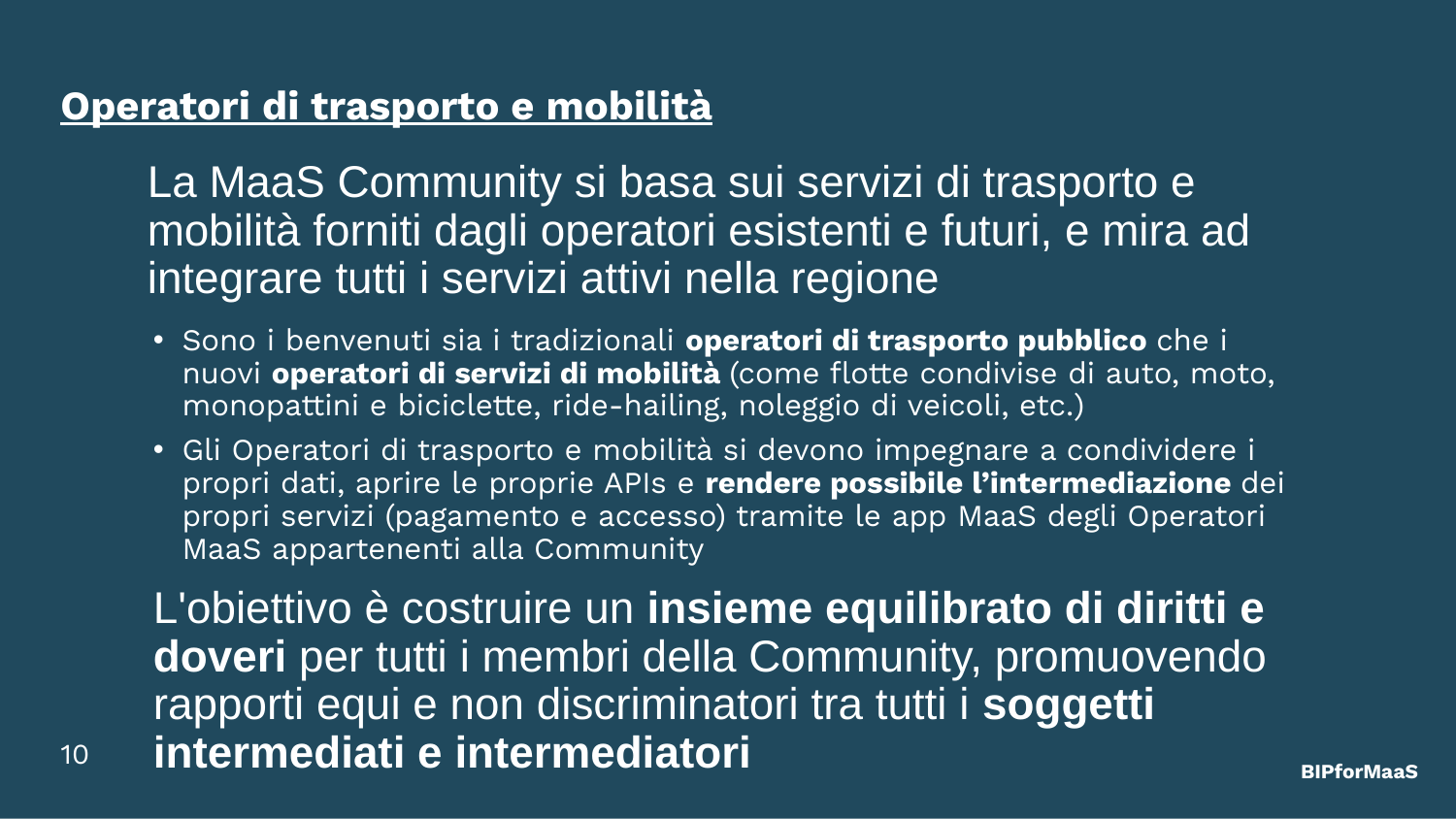

Operatori di trasporto e mobilità
# La MaaS Community si basa sui servizi di trasporto e mobilità forniti dagli operatori esistenti e futuri, e mira ad integrare tutti i servizi attivi nella regione
Sono i benvenuti sia i tradizionali operatori di trasporto pubblico che i nuovi operatori di servizi di mobilità (come flotte condivise di auto, moto, monopattini e biciclette, ride-hailing, noleggio di veicoli, etc.)
Gli Operatori di trasporto e mobilità si devono impegnare a condividere i propri dati, aprire le proprie APIs e rendere possibile l’intermediazione dei propri servizi (pagamento e accesso) tramite le app MaaS degli Operatori MaaS appartenenti alla Community

L'obiettivo è costruire un insieme equilibrato di diritti e doveri per tutti i membri della Community, promuovendo rapporti equi e non discriminatori tra tutti i soggetti intermediati e intermediatori
BIPforMaaS